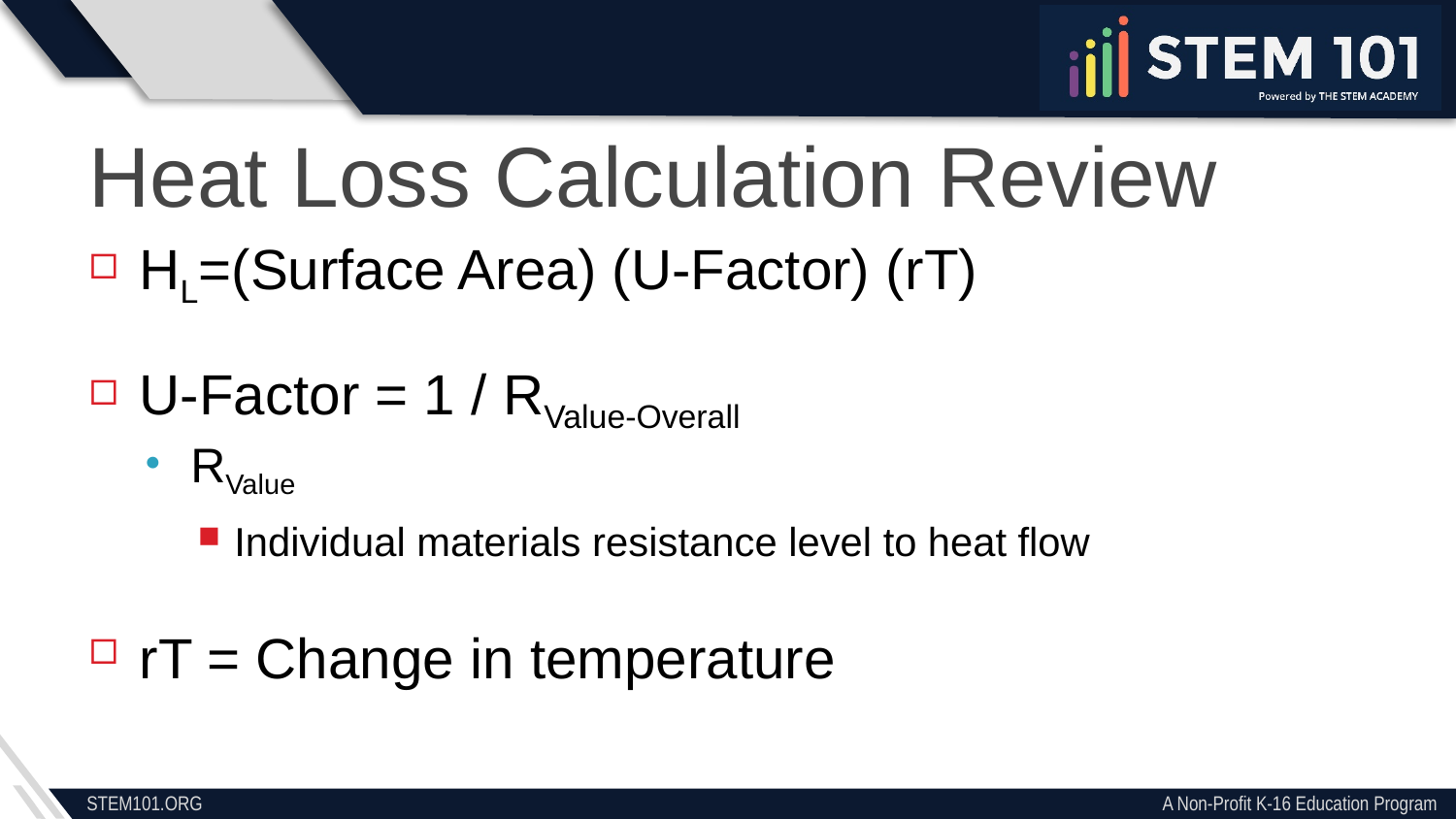

Heat Loss Calculation Review
HL=(Surface Area) (U-Factor) (rT)
U-Factor = 1 / RValue-Overall
RValue
Individual materials resistance level to heat flow
rT = Change in temperature